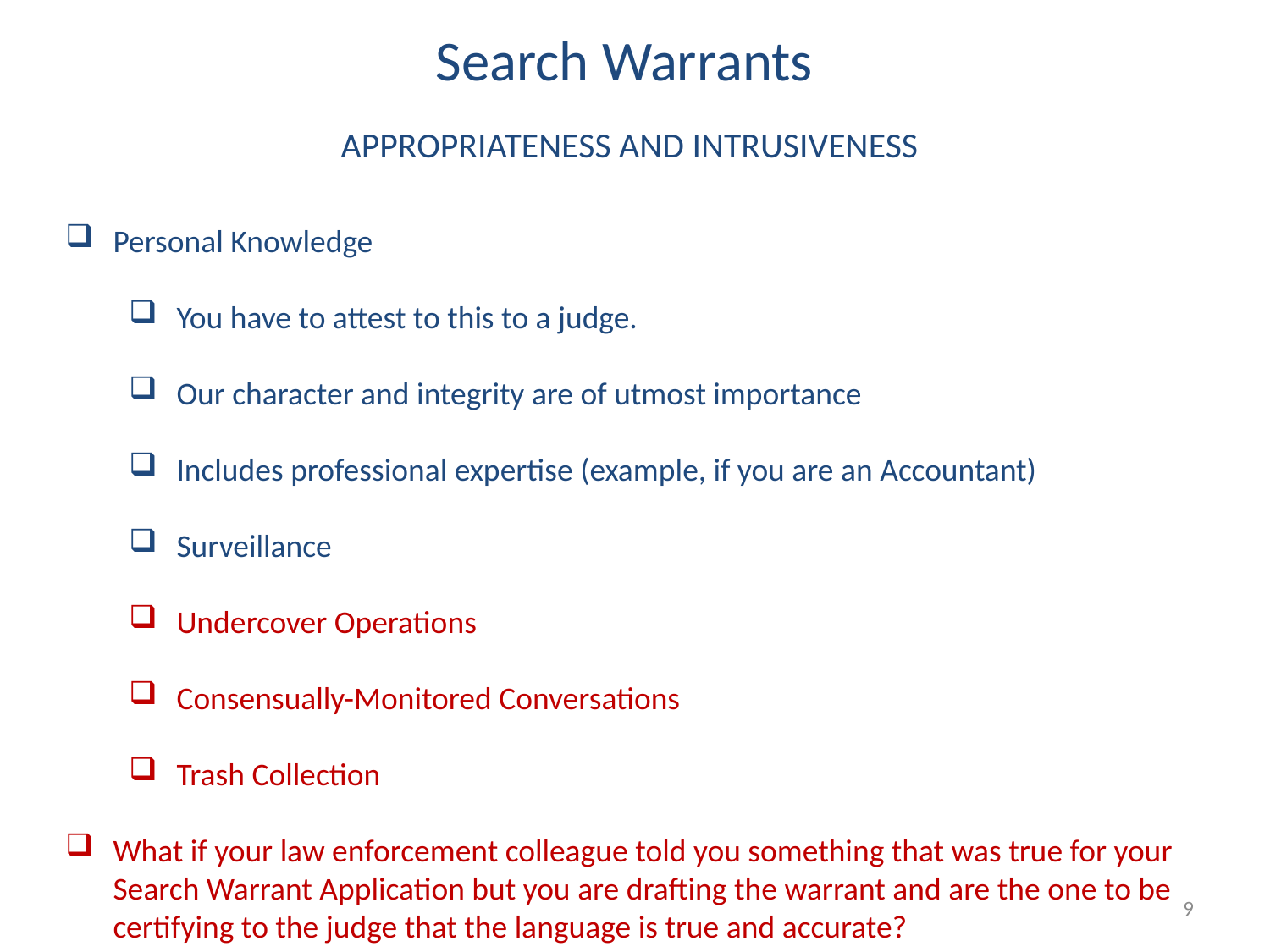

Search Warrants
APPROPRIATENESS AND INTRUSIVENESS

Personal Knowledge

You have to attest to this to a judge.

Our character and integrity are of utmost importance

Includes professional expertise (example, if you are an Accountant)

Surveillance

Undercover Operations

Consensually-Monitored Conversations

Trash Collection

What if your law enforcement colleague told you something that was true for your Search Warrant Application but you are drafting the warrant and are the one to be certifying to the judge that the language is true and accurate?
9